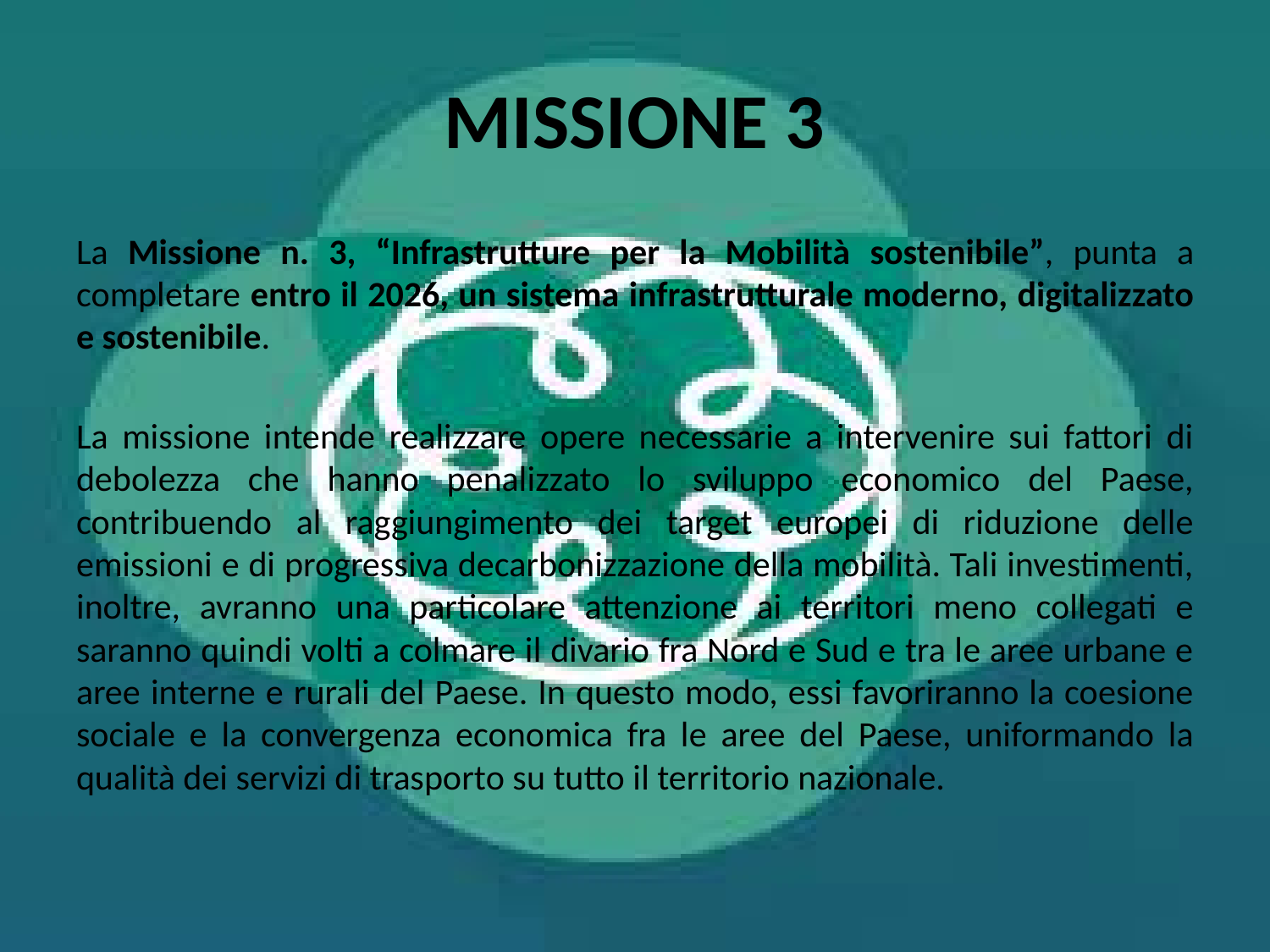

# MISSIONE 3
La Missione n. 3, “Infrastrutture per la Mobilità sostenibile”, punta a completare entro il 2026, un sistema infrastrutturale moderno, digitalizzato e sostenibile.

La missione intende realizzare opere necessarie a intervenire sui fattori di debolezza che hanno penalizzato lo sviluppo economico del Paese, contribuendo al raggiungimento dei target europei di riduzione delle emissioni e di progressiva decarbonizzazione della mobilità. Tali investimenti, inoltre, avranno una particolare attenzione ai territori meno collegati e saranno quindi volti a colmare il divario fra Nord e Sud e tra le aree urbane e aree interne e rurali del Paese. In questo modo, essi favoriranno la coesione sociale e la convergenza economica fra le aree del Paese, uniformando la qualità dei servizi di trasporto su tutto il territorio nazionale.